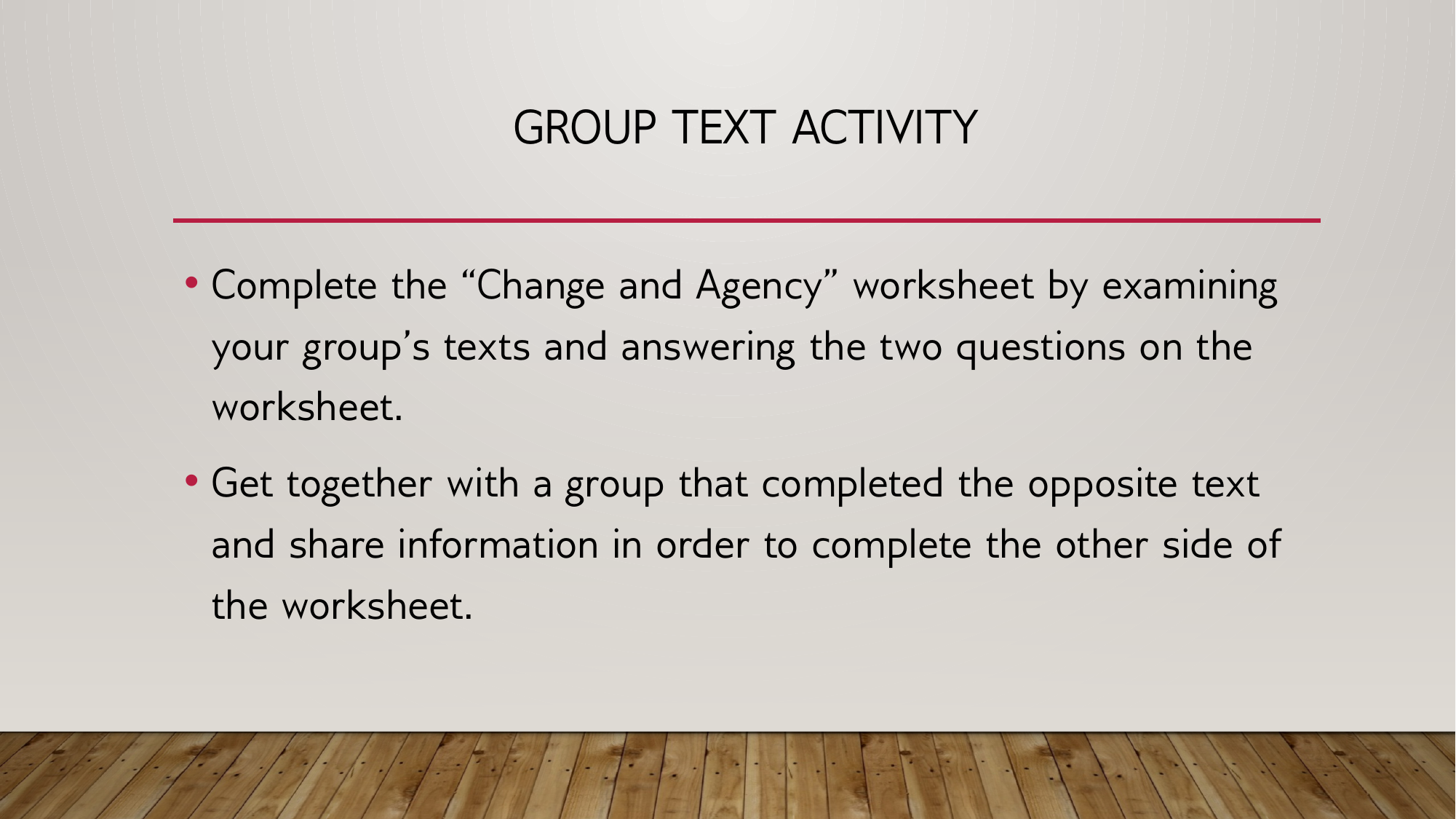

# Group Text Activity
Complete the “Change and Agency” worksheet by examining your group’s texts and answering the two questions on the worksheet.
Get together with a group that completed the opposite text and share information in order to complete the other side of the worksheet.